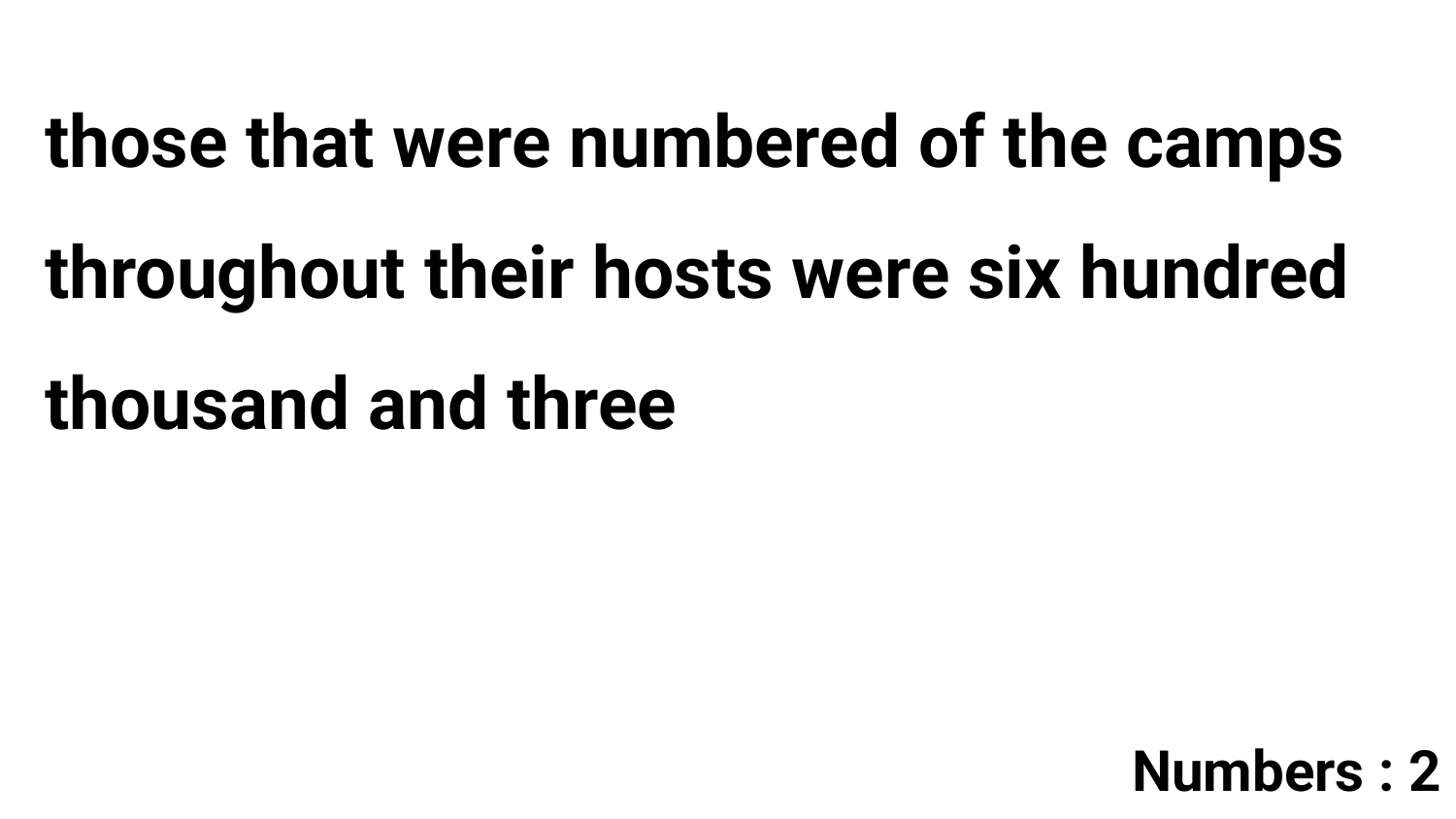

those that were numbered of the camps throughout their hosts were six hundred thousand and three
Numbers : 2